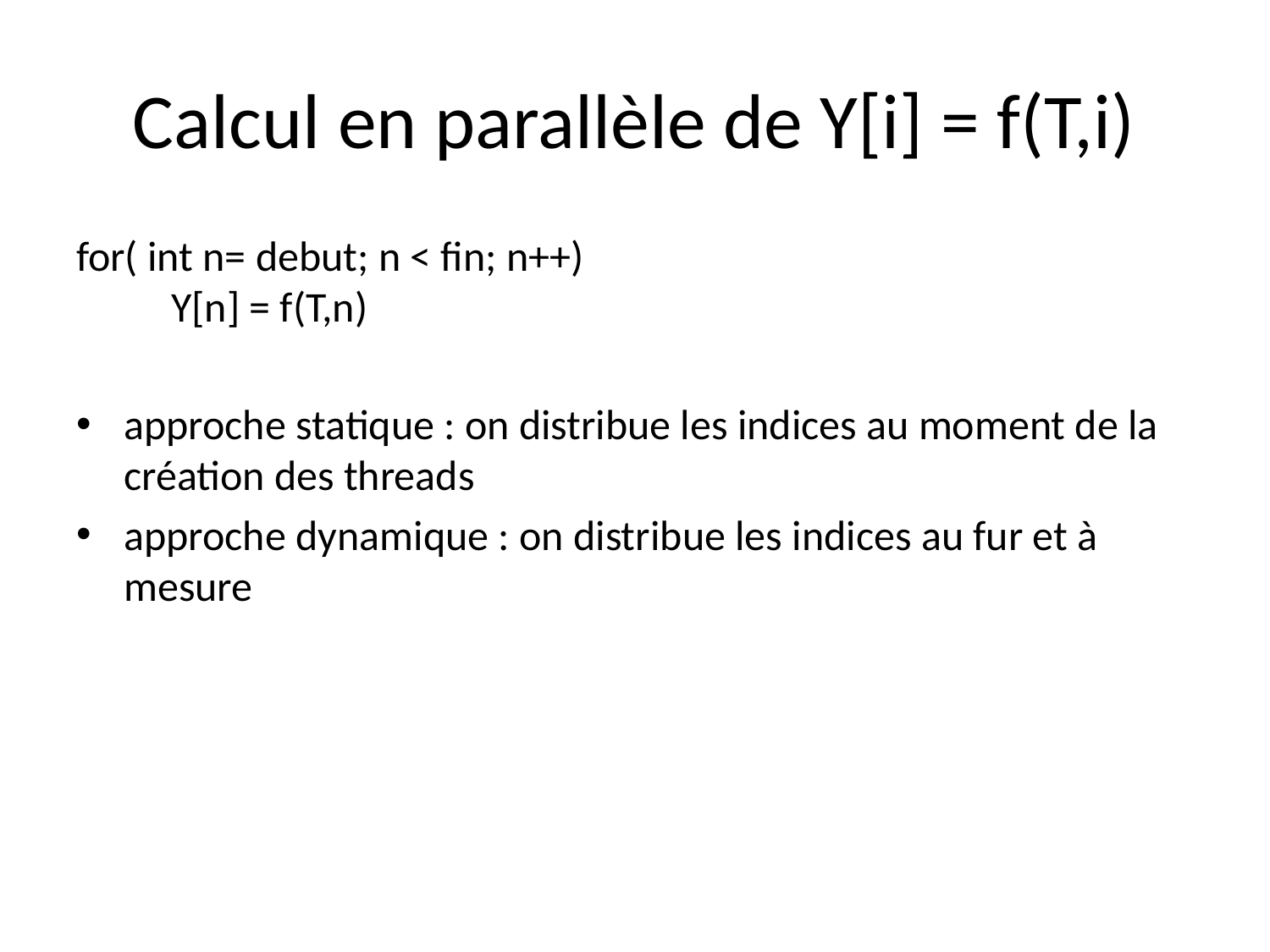

# Calcul en parallèle de Y[i] = f(T,i)
for( int n= debut; n < fin; n++)
          Y[n] = f(T,n)

approche statique : on distribue les indices au moment de la création des threads
approche dynamique : on distribue les indices au fur et à mesure